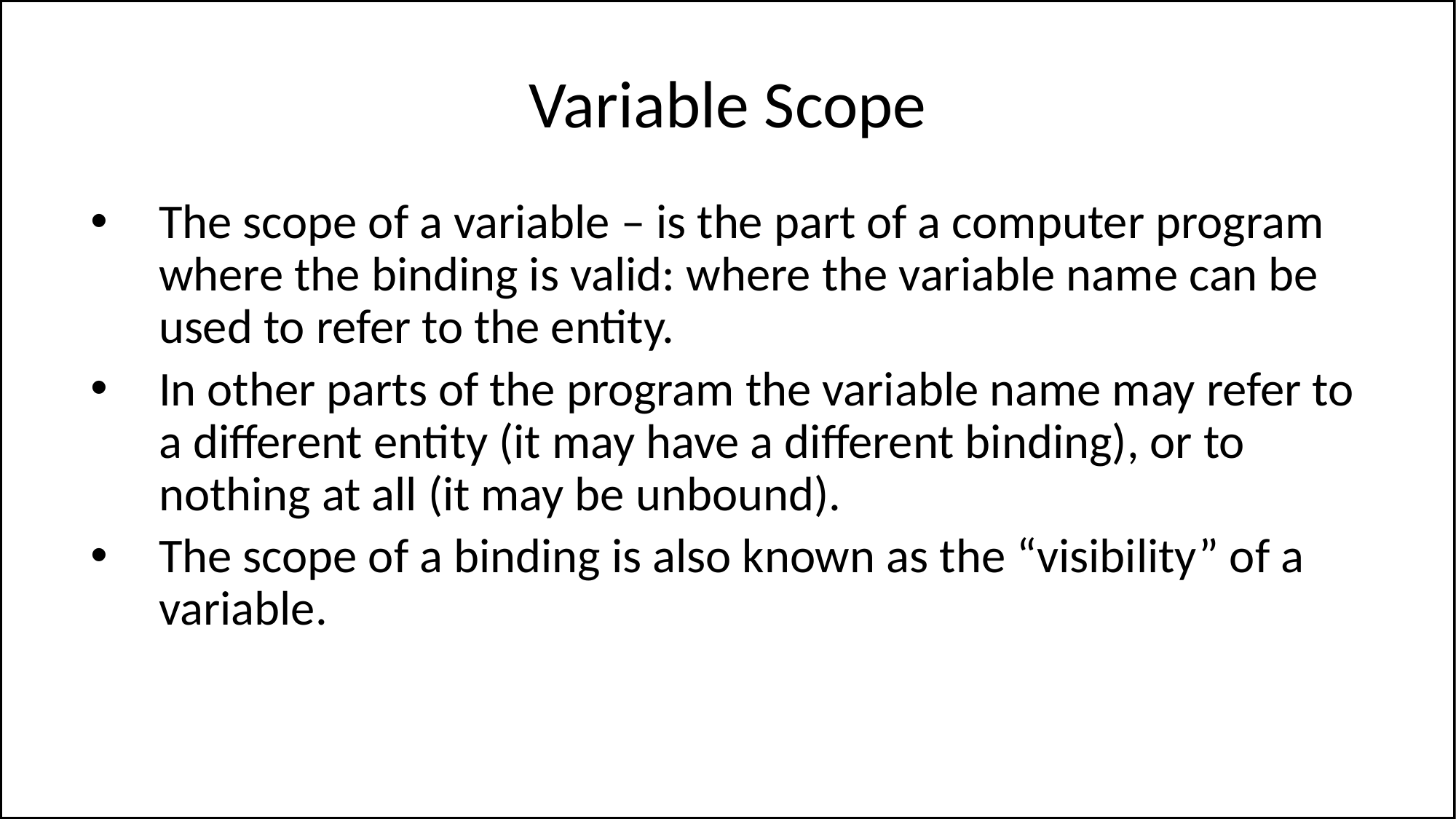

# Variable Scope
The scope of a variable – is the part of a computer program where the binding is valid: where the variable name can be used to refer to the entity.
In other parts of the program the variable name may refer to a different entity (it may have a different binding), or to nothing at all (it may be unbound).
The scope of a binding is also known as the “visibility” of a variable.